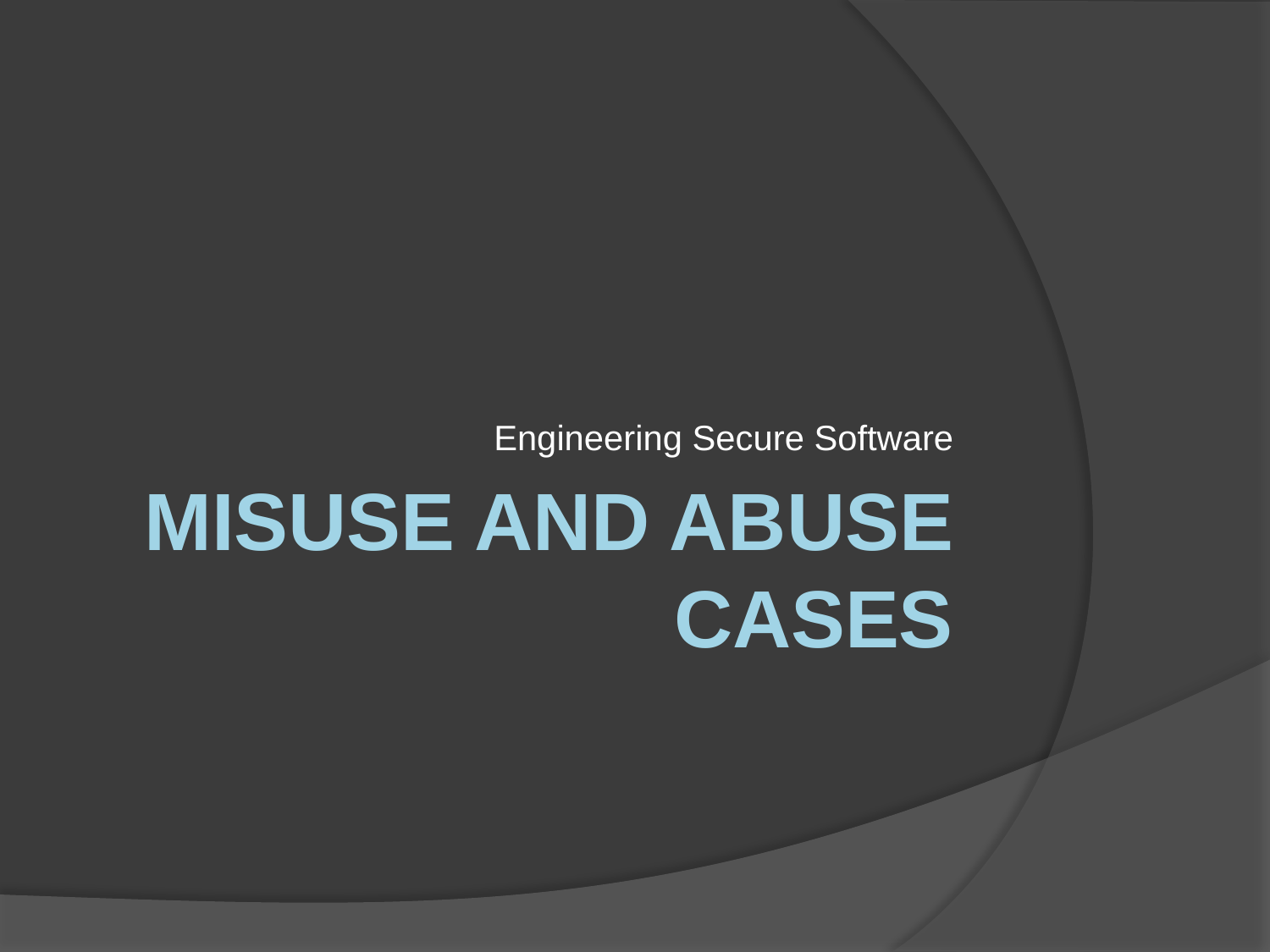

Engineering Secure Software
# Misuse and Abuse cases